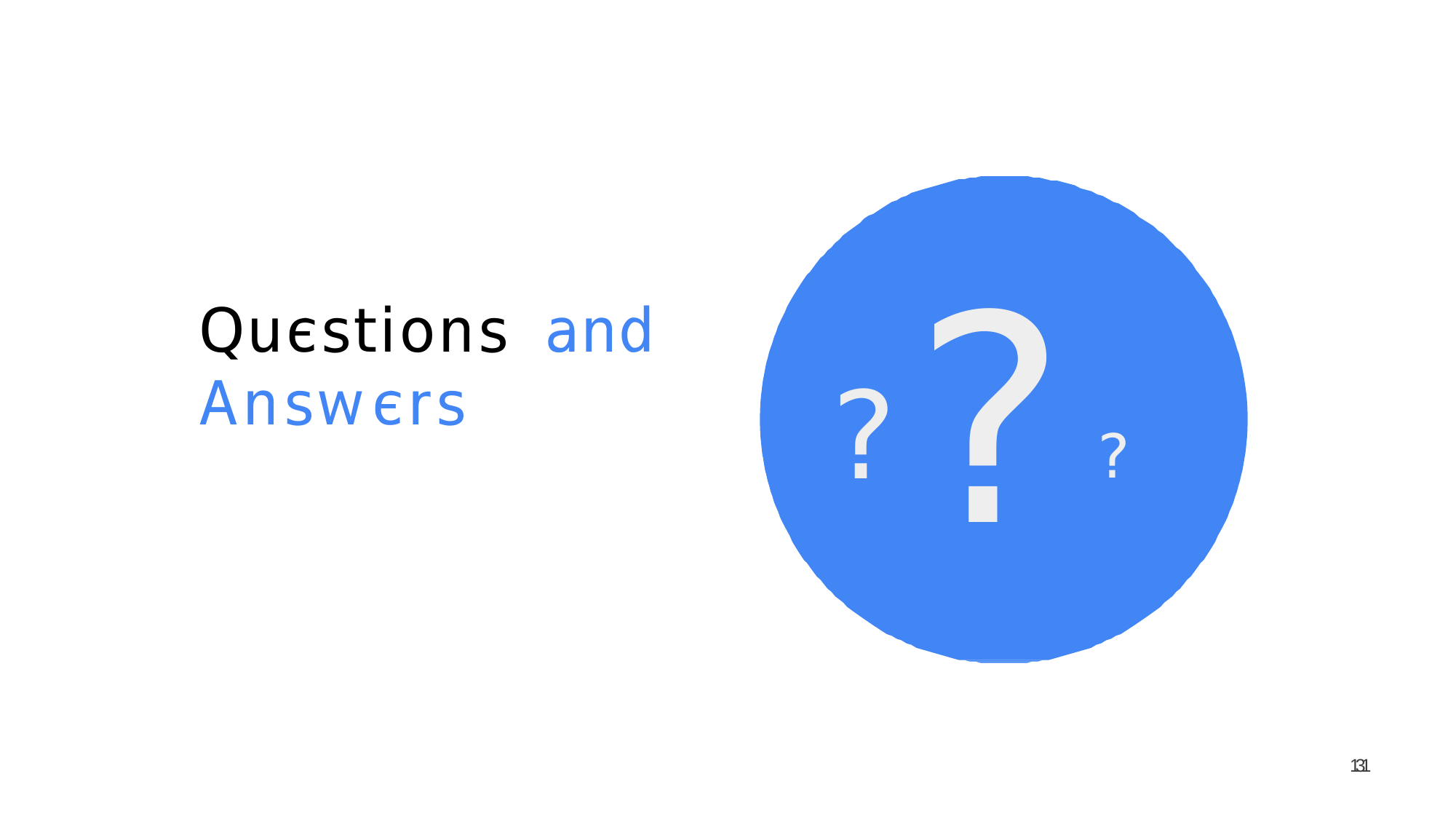

# ?
Quєstions	and Answєrs
?
?
131